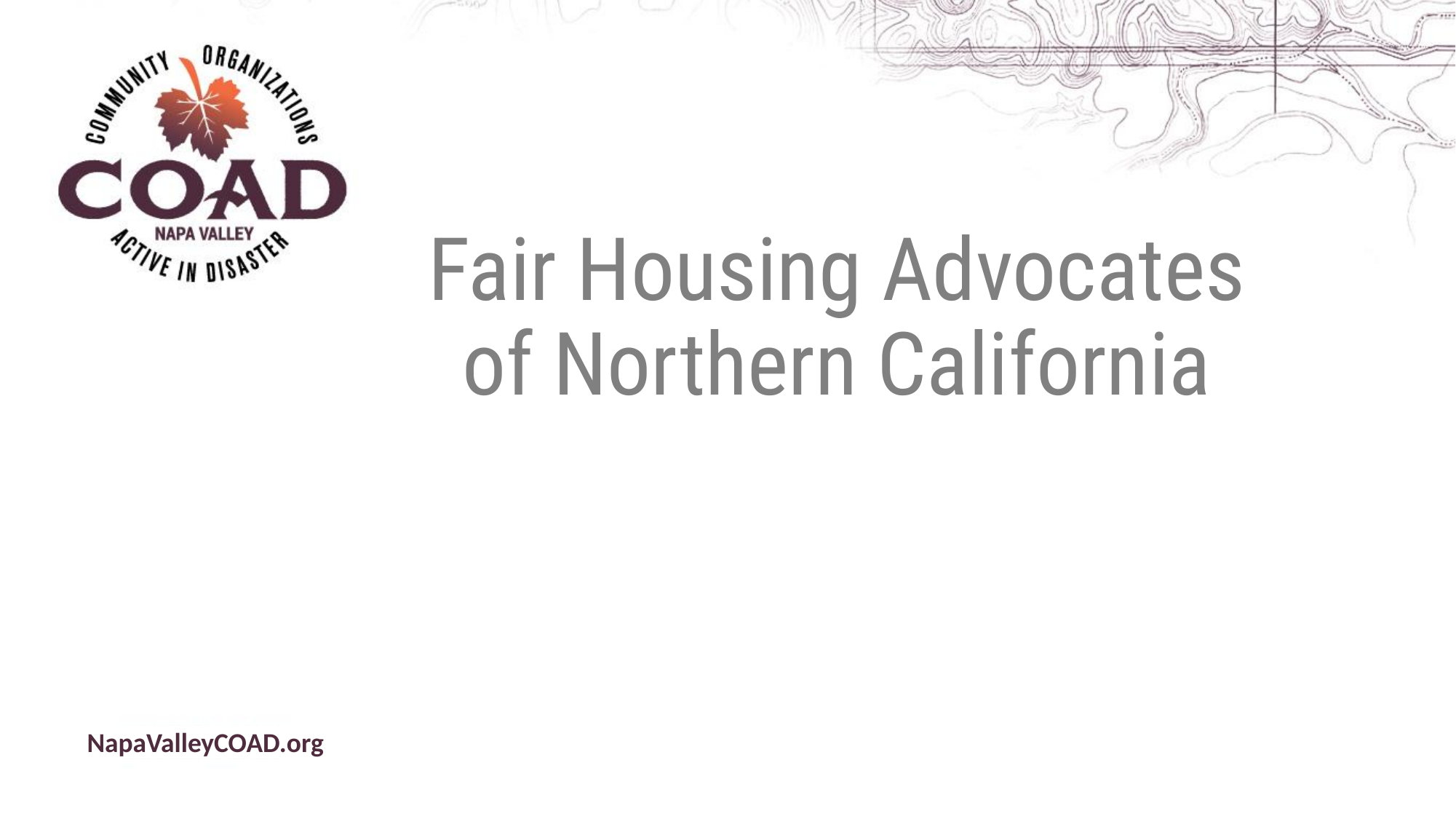

# Fair Housing Advocates of Northern California